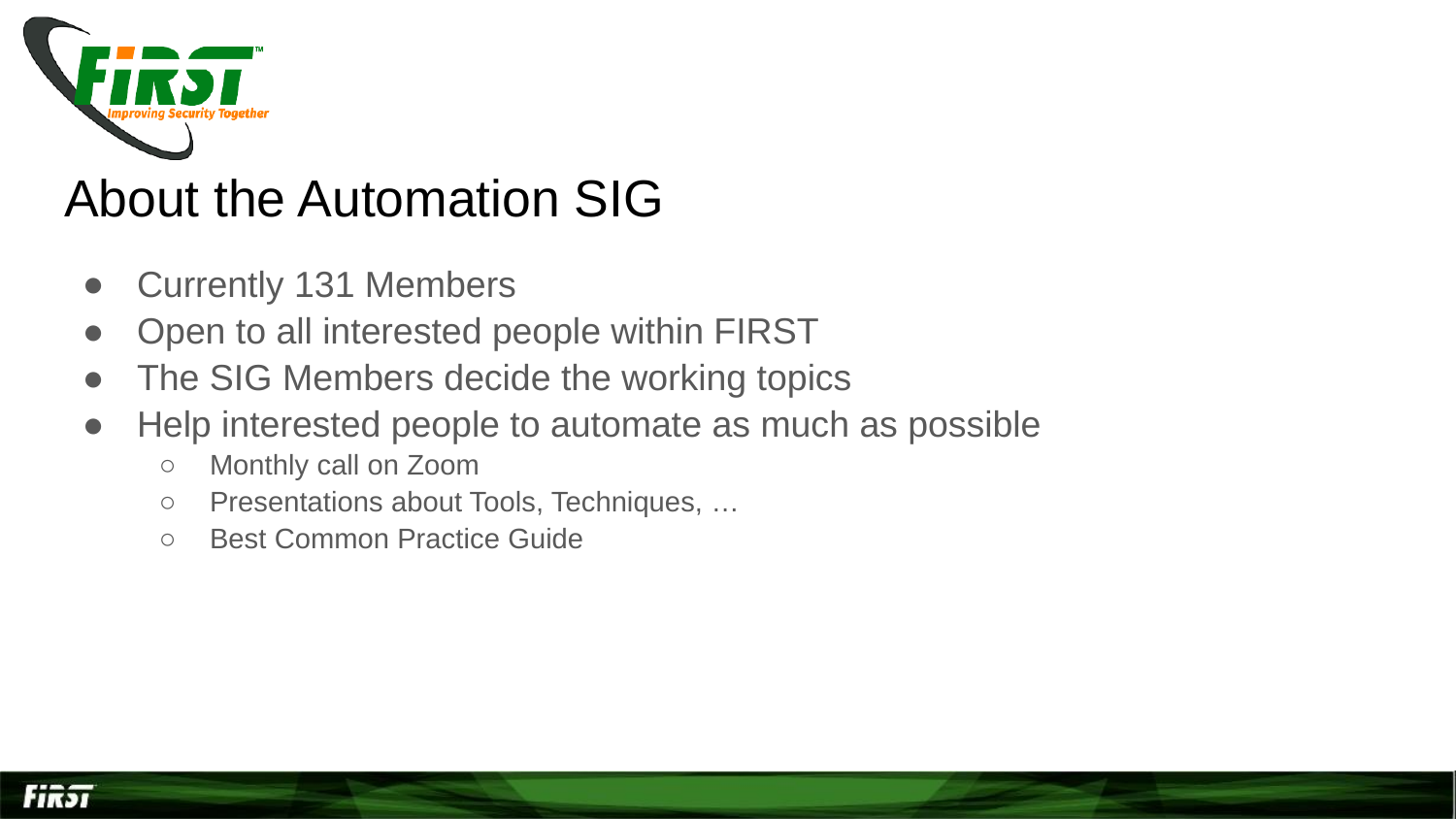

# About the Automation SIG
Currently 131 Members
Open to all interested people within FIRST
The SIG Members decide the working topics
Help interested people to automate as much as possible
Monthly call on Zoom
Presentations about Tools, Techniques, …
Best Common Practice Guide